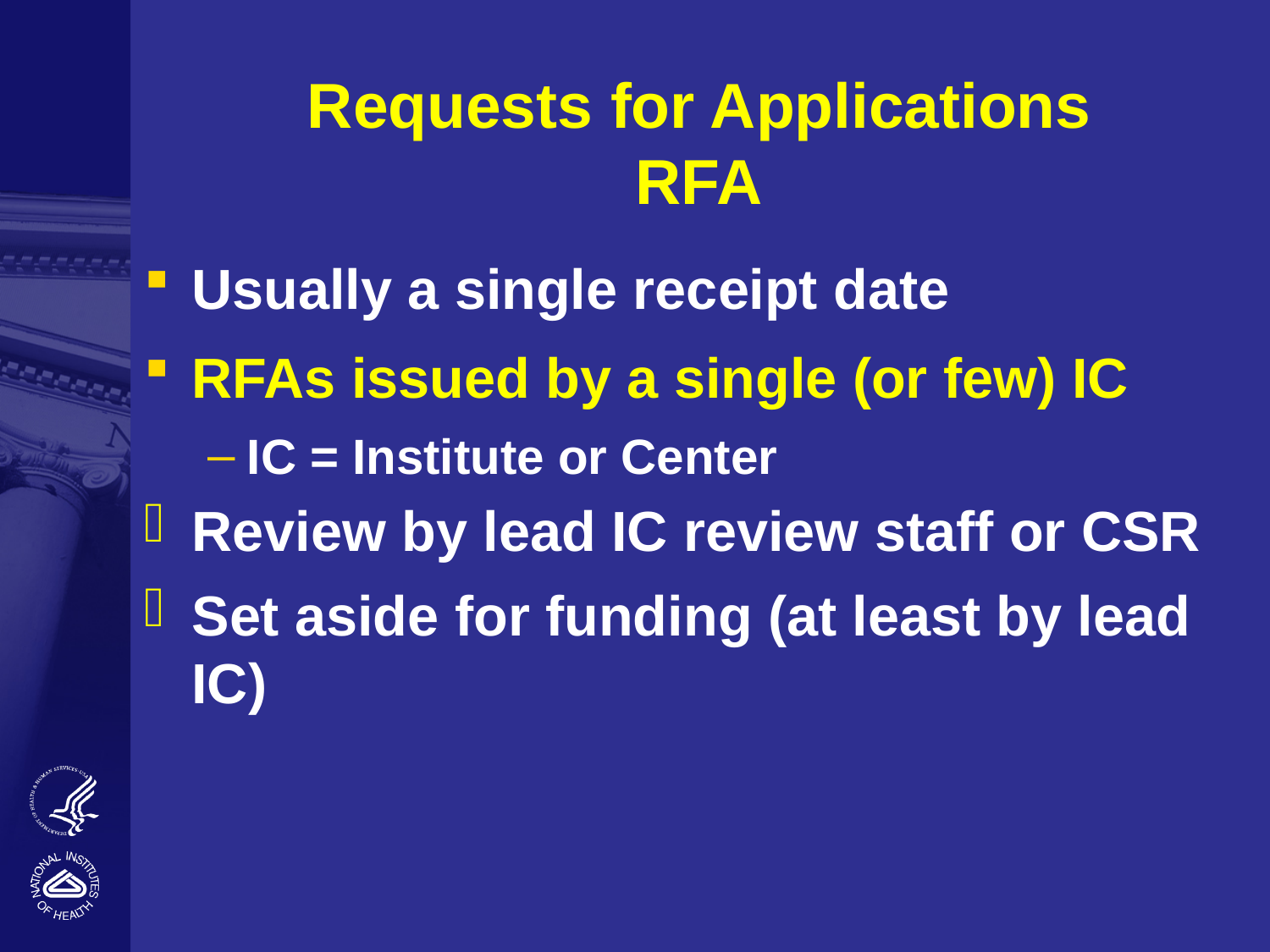

# Requests for Applications RFA
Usually a single receipt date
RFAs issued by a single (or few) IC
IC = Institute or Center
Review by lead IC review staff or CSR
Set aside for funding (at least by lead IC)